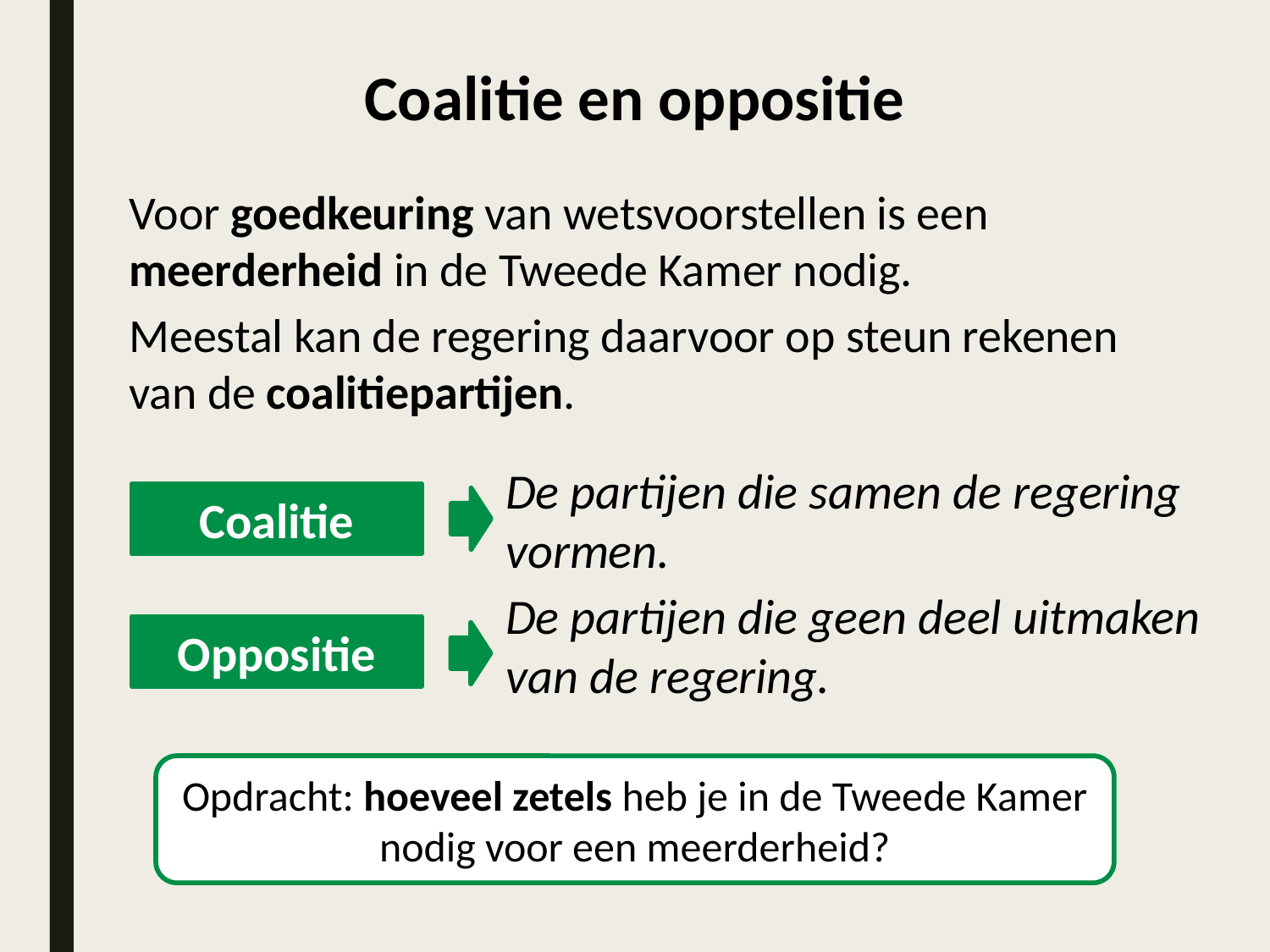

Coalitie en oppositie
Voor goedkeuring van wetsvoorstellen is een meerderheid in de Tweede Kamer nodig.
Meestal kan de regering daarvoor op steun rekenen van de coalitiepartijen.
De partijen die samen de regering vormen.
Coalitie

De partijen die geen deel uitmaken van de regering.
Oppositie

Opdracht: hoeveel zetels heb je in de Tweede Kamer nodig voor een meerderheid?